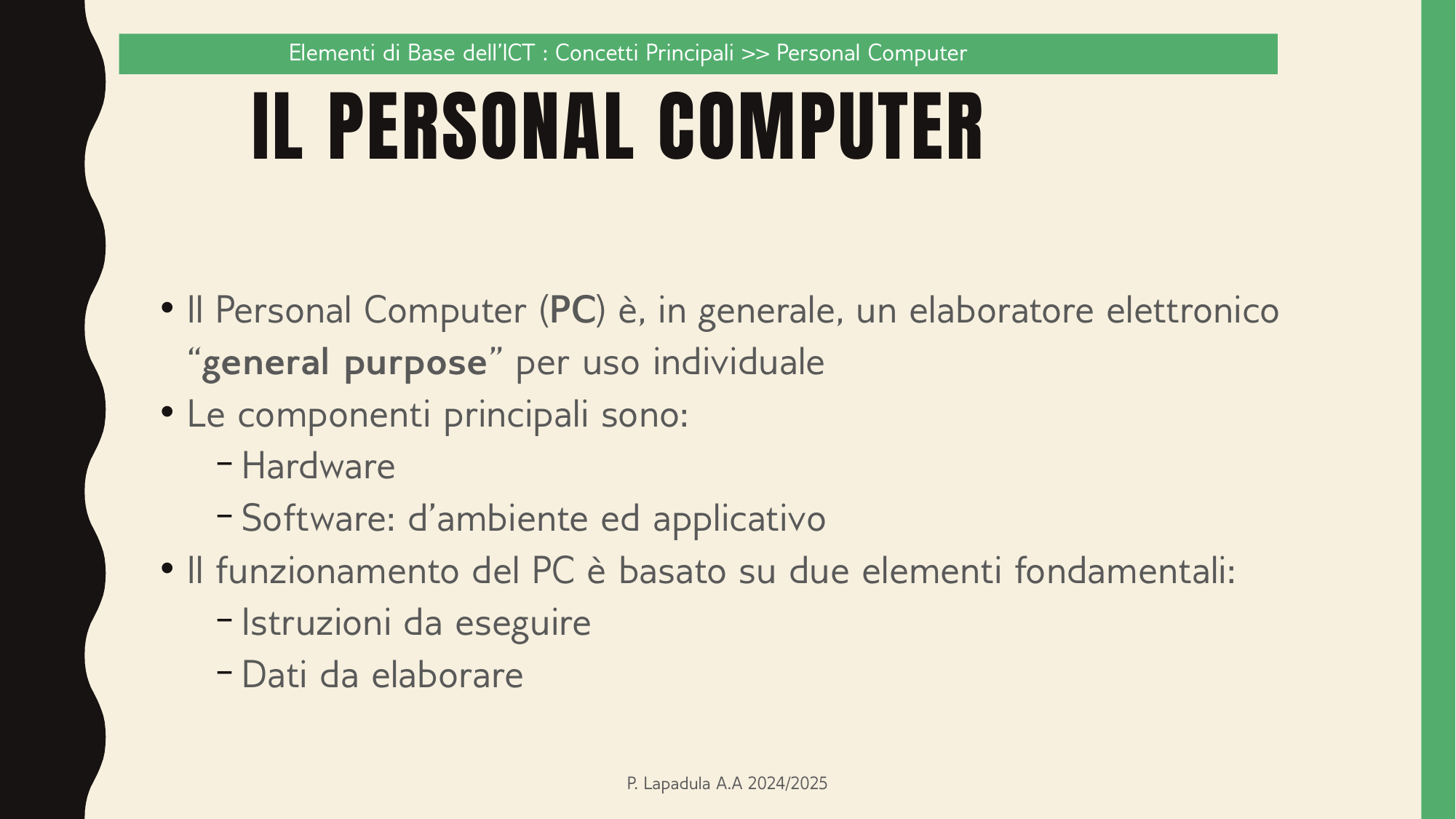

Elementi di Base dell’ICT : Concetti Principali >> Personal Computer
# Il Personal Computer
Il Personal Computer (PC) è, in generale, un elaboratore elettronico “general purpose” per uso individuale
Le componenti principali sono:
Hardware
Software: d’ambiente ed applicativo
Il funzionamento del PC è basato su due elementi fondamentali:
Istruzioni da eseguire
Dati da elaborare

P. Lapadula A.A 2024/2025